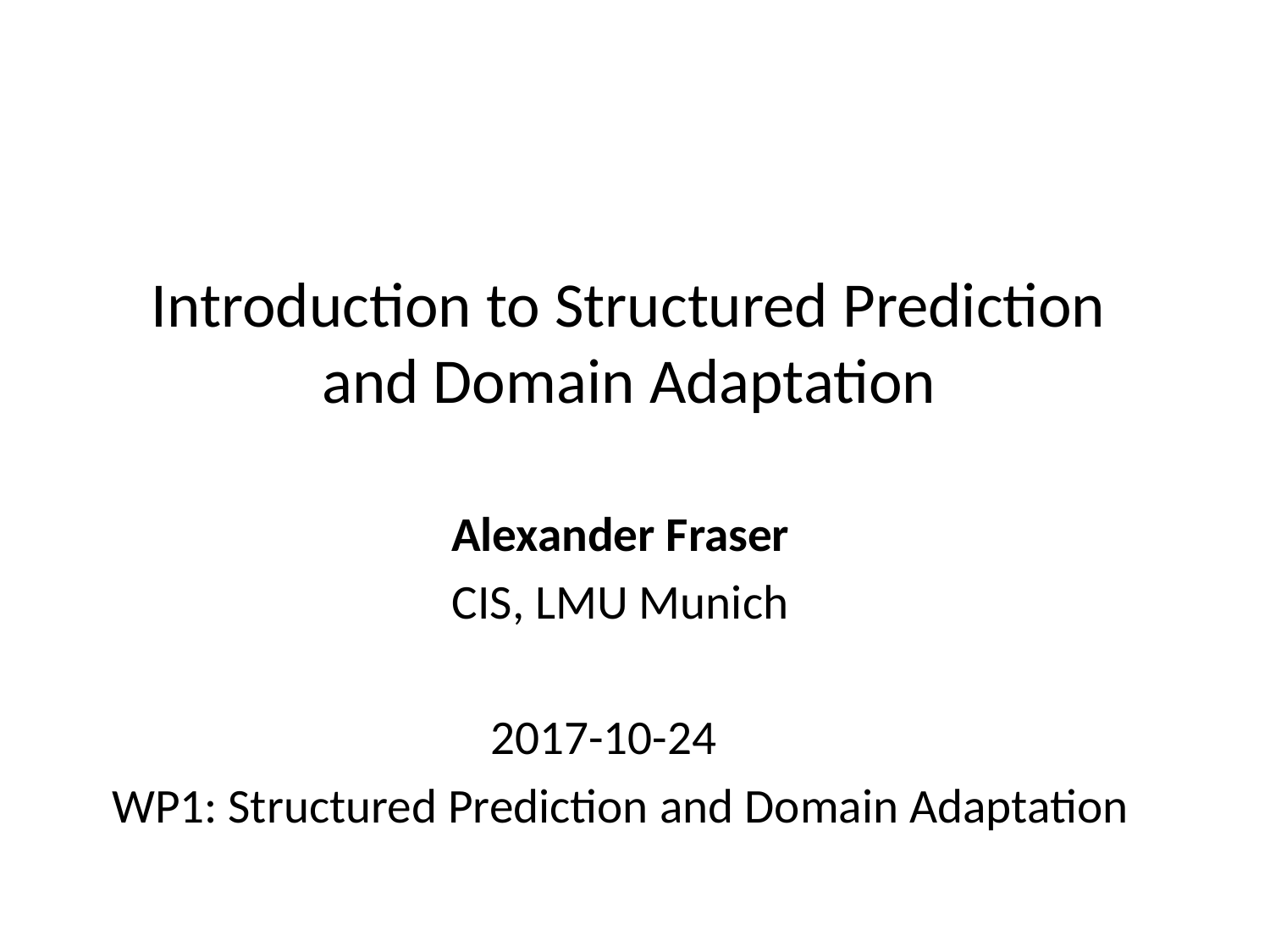

# Introduction to Structured Prediction and Domain Adaptation
Alexander Fraser
CIS, LMU Munich

2017-10-24
WP1: Structured Prediction and Domain Adaptation